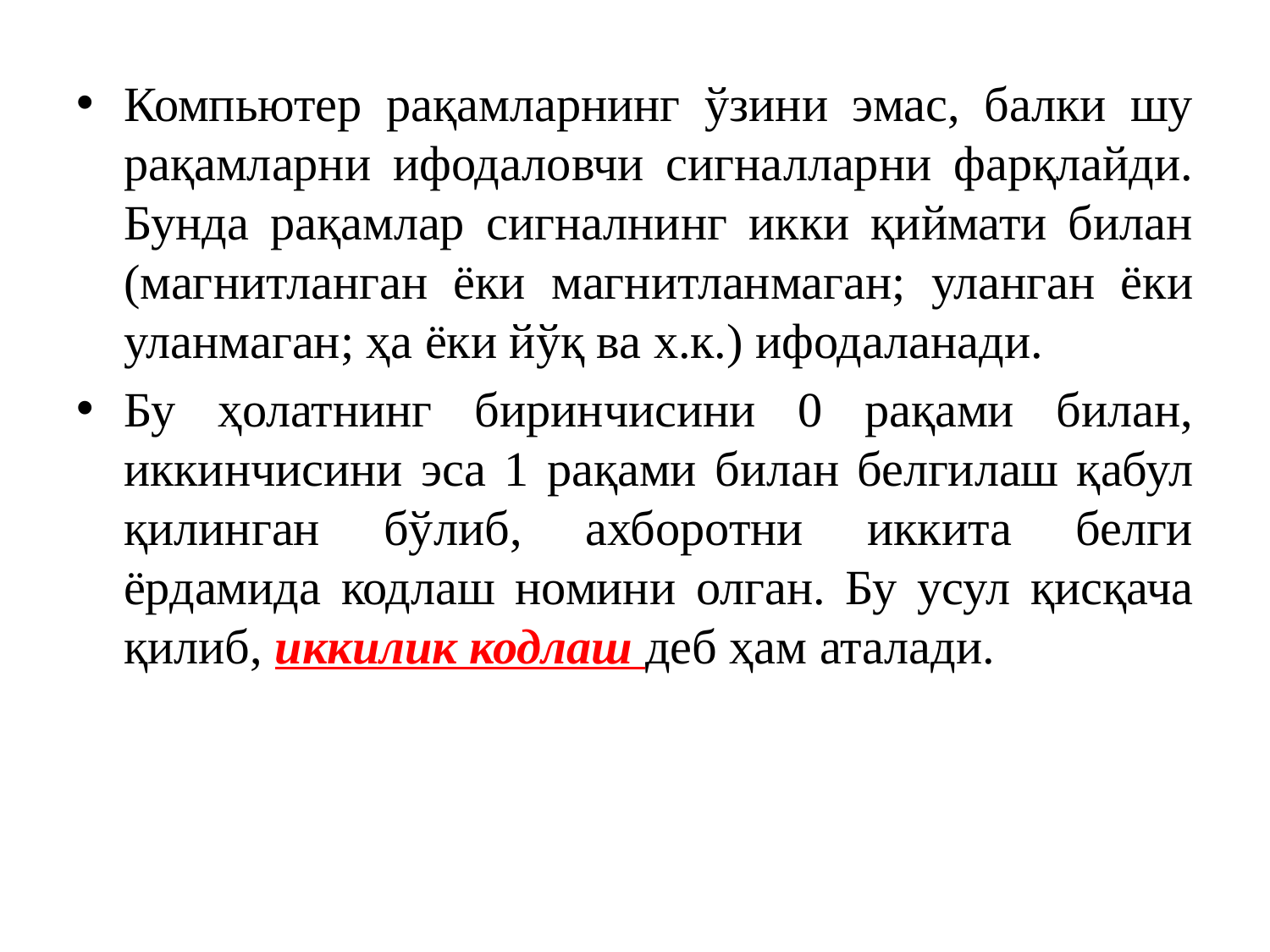

Компьютер рақамларнинг ўзини эмас, балки шу рақамларни ифодаловчи сигналларни фарқлайди. Бунда рақамлар сигналнинг икки қиймати билан (магнитланган ёки магнитланмаган; уланган ёки уланмаган; ҳа ёки йўқ ва х.к.) ифодаланади.
Бу ҳолатнинг биринчисини 0 рақами билан, иккинчисини эса 1 рақами билан белгилаш қабул қилинган бўлиб, ахборотни иккита белги ёрдамида кодлаш номини олган. Бу усул қисқача қилиб, иккилик кодлаш деб ҳам аталади.